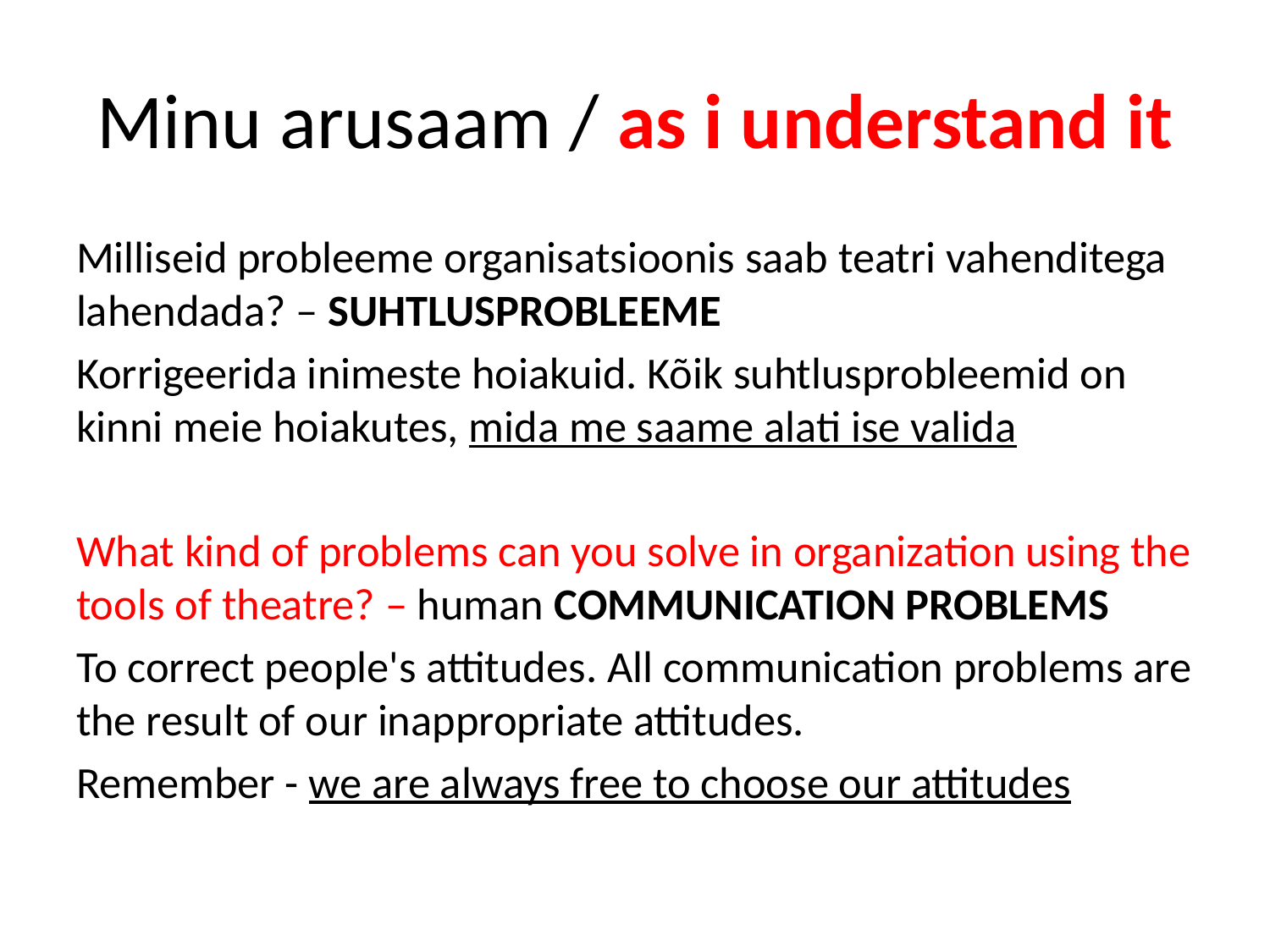

# Minu arusaam / as i understand it
Milliseid probleeme organisatsioonis saab teatri vahenditega lahendada? – SUHTLUSPROBLEEME
Korrigeerida inimeste hoiakuid. Kõik suhtlusprobleemid on kinni meie hoiakutes, mida me saame alati ise valida

What kind of problems can you solve in organization using the tools of theatre? – human COMMUNICATION PROBLEMS
To correct people's attitudes. All communication problems are the result of our inappropriate attitudes.
Remember - we are always free to choose our attitudes